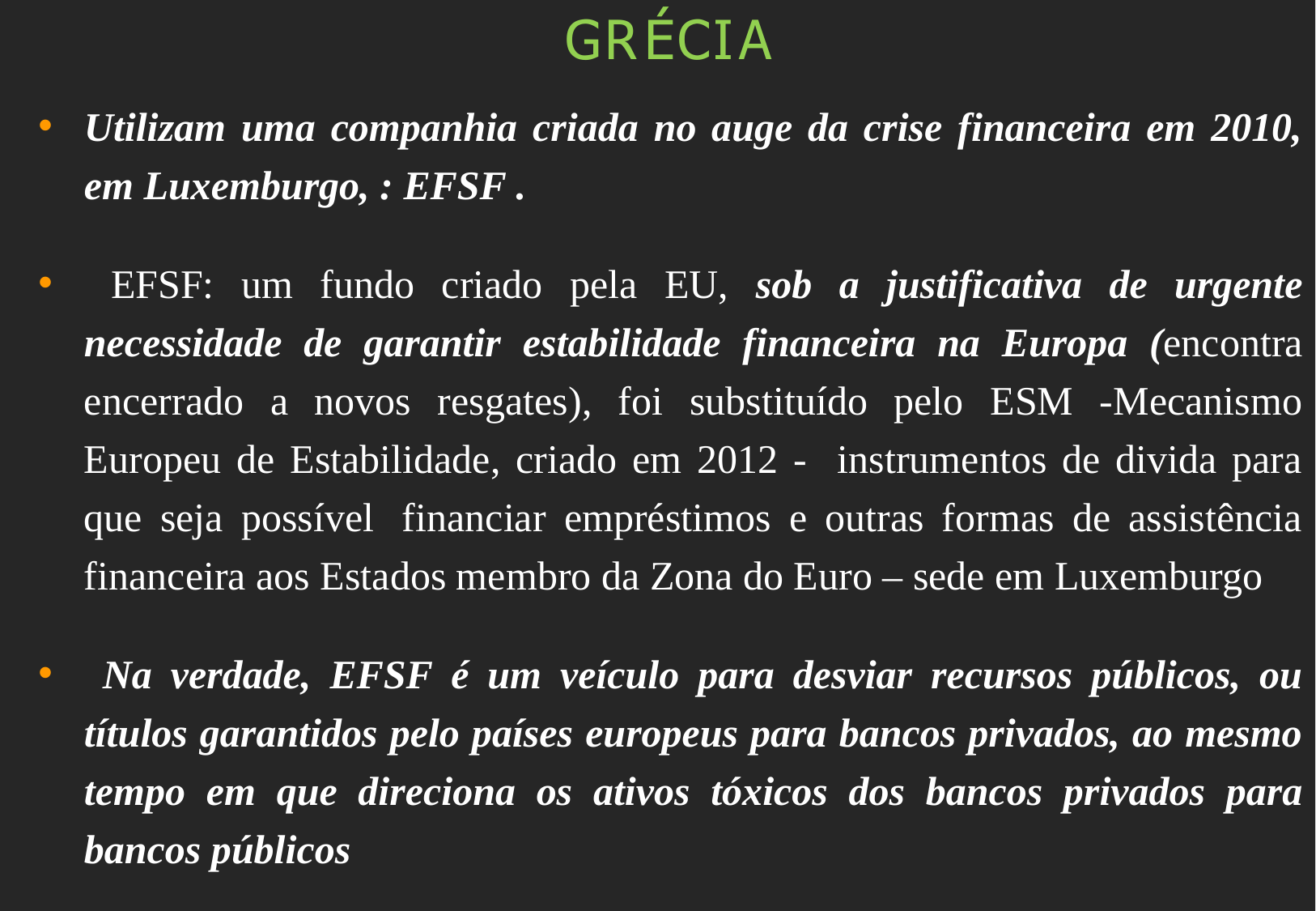

GRÉCIA
Utilizam uma companhia criada no auge da crise financeira em 2010, em Luxemburgo, : EFSF .
 EFSF: um fundo criado pela EU, sob a justificativa de urgente necessidade de garantir estabilidade financeira na Europa (encontra encerrado a novos resgates), foi substituído pelo ESM -Mecanismo Europeu de Estabilidade, criado em 2012 -  instrumentos de divida para que seja possível  financiar empréstimos e outras formas de assistência financeira aos Estados membro da Zona do Euro – sede em Luxemburgo
 Na verdade, EFSF é um veículo para desviar recursos públicos, ou títulos garantidos pelo países europeus para bancos privados, ao mesmo tempo em que direciona os ativos tóxicos dos bancos privados para bancos públicos